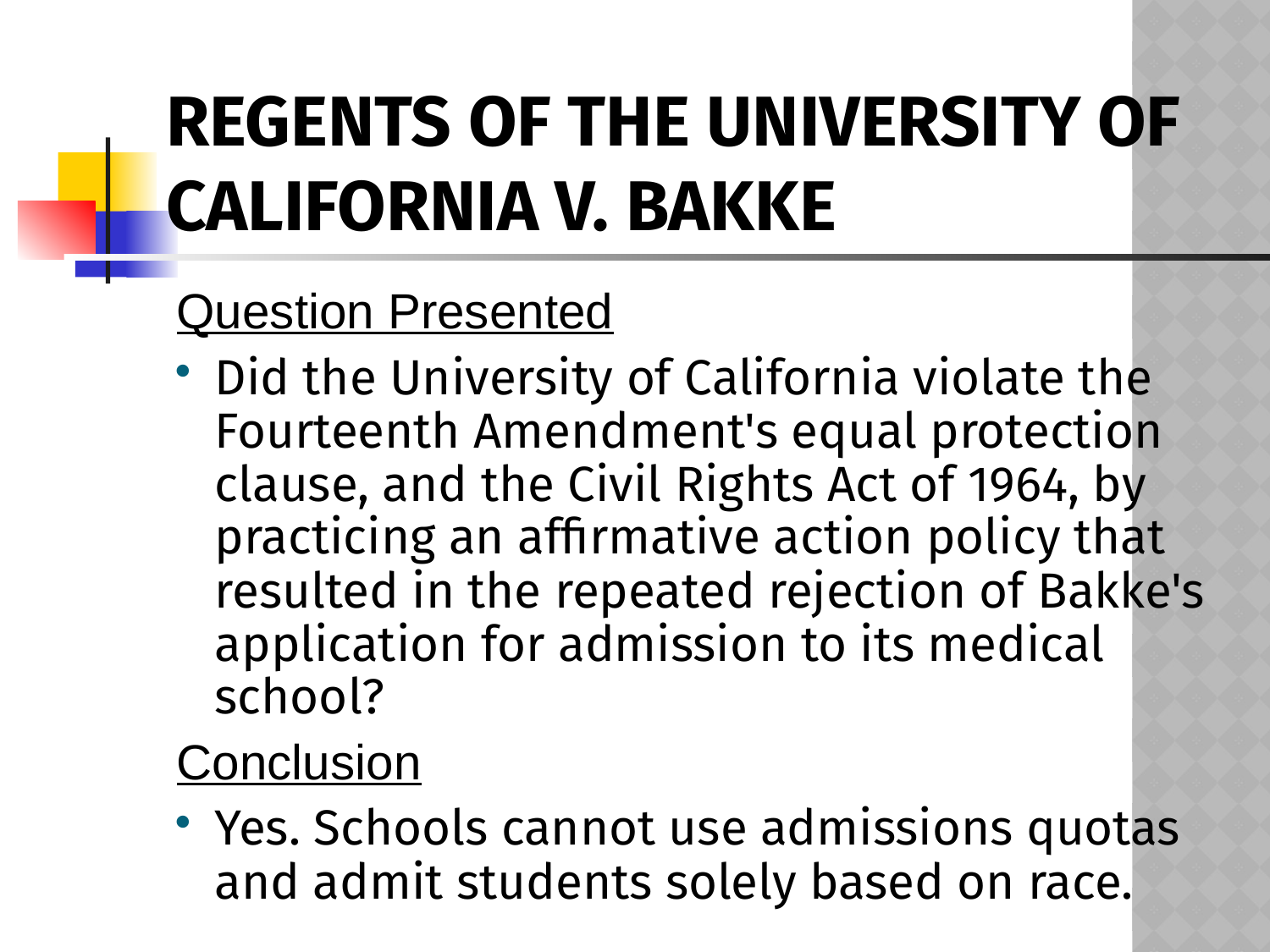

# Regents of the University of California v. Bakke

Question Presented
Did the University of California violate the Fourteenth Amendment's equal protection clause, and the Civil Rights Act of 1964, by practicing an affirmative action policy that resulted in the repeated rejection of Bakke's application for admission to its medical school?
Conclusion
Yes. Schools cannot use admissions quotas and admit students solely based on race.